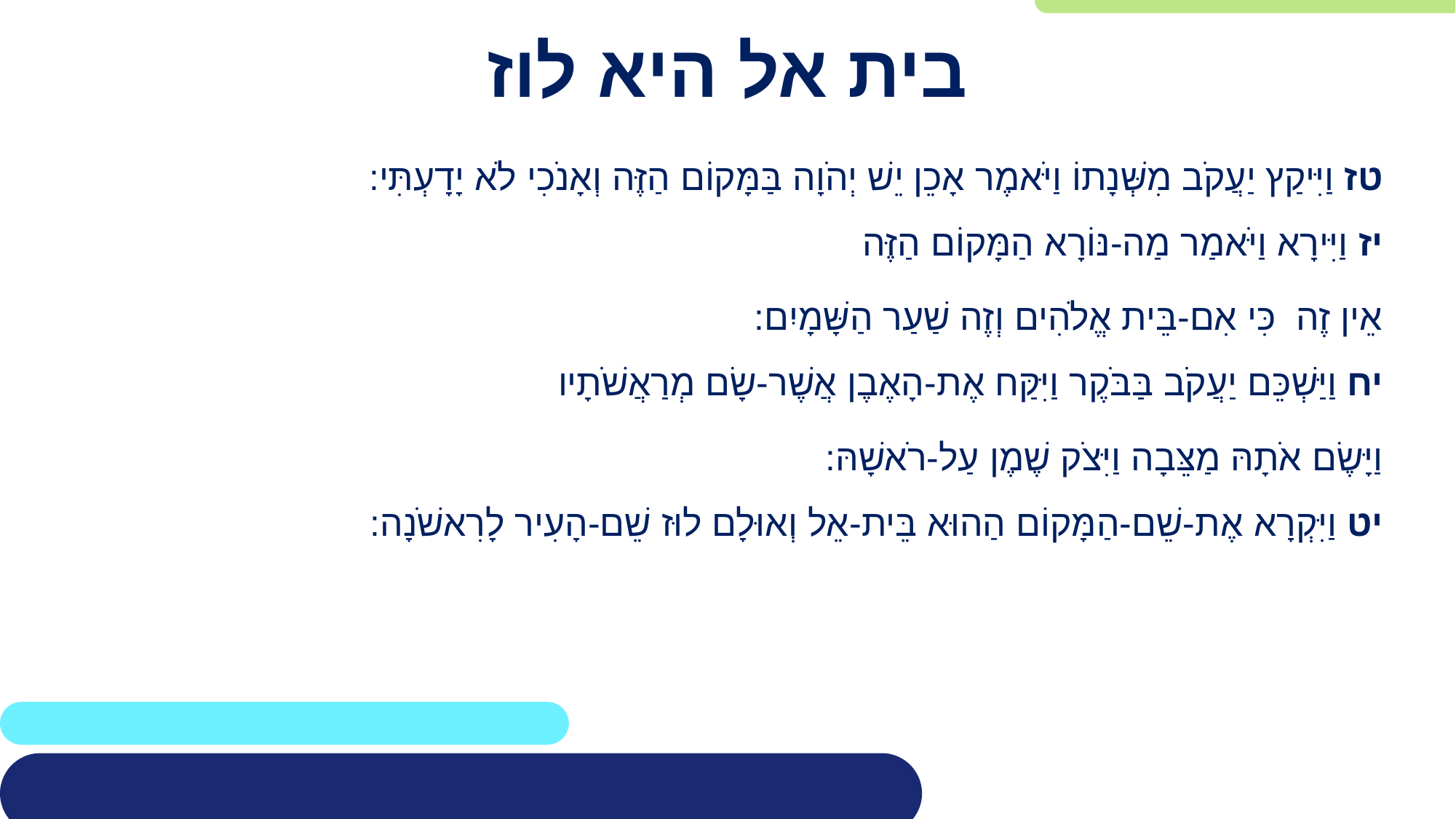

# בית אל היא לוז
טז וַיִּיקַץ יַעֲקֹב מִשְּׁנָתוֹ וַיֹּאמֶר אָכֵן יֵשׁ יְהֹוָה בַּמָּקוֹם הַזֶּה וְאָנֹכִי לֹא יָדָעְתִּי:
יז וַיִּירָא וַיֹּאמַר מַה-נּוֹרָא הַמָּקוֹם הַזֶּה
אֵין זֶה  כִּי אִם-בֵּית אֱלֹהִים וְזֶה שַׁעַר הַשָּׁמָיִם:
יח וַיַּשְׁכֵּם יַעֲקֹב בַּבֹּקֶר וַיִּקַּח אֶת-הָאֶבֶן אֲשֶׁר-שָׂם מְרַאֲשֹׁתָיו
וַיָּשֶׂם אֹתָהּ מַצֵּבָה וַיִּצֹק שֶׁמֶן עַל-רֹאשָׁהּ:
יט וַיִּקְרָא אֶת-שֵׁם-הַמָּקוֹם הַהוּא בֵּית-אֵל וְאוּלָם לוּז שֵׁם-הָעִיר לָרִאשֹׁנָה: